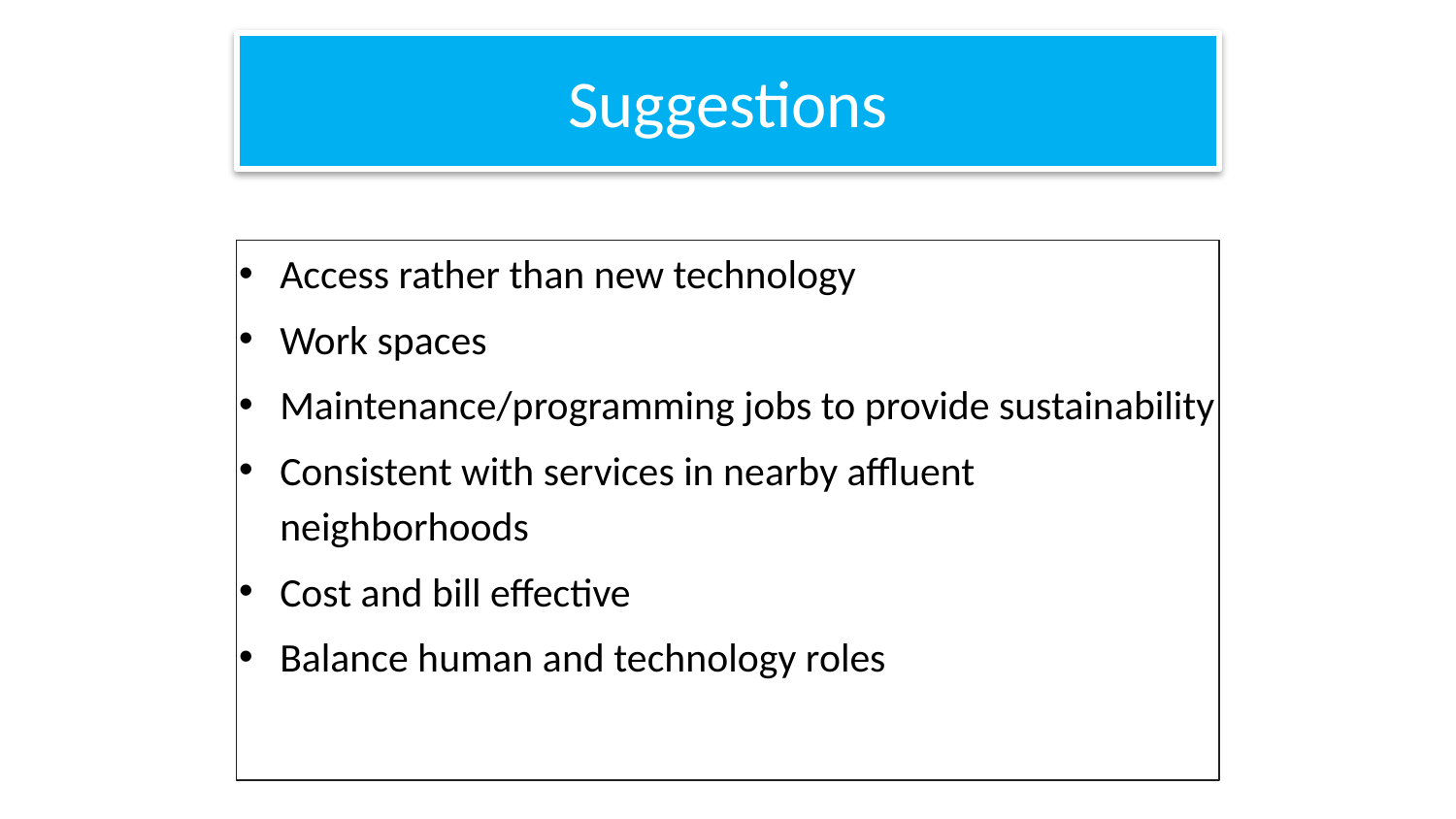

# Suggestions
Access rather than new technology
Work spaces
Maintenance/programming jobs to provide sustainability
Consistent with services in nearby affluent neighborhoods
Cost and bill effective
Balance human and technology roles